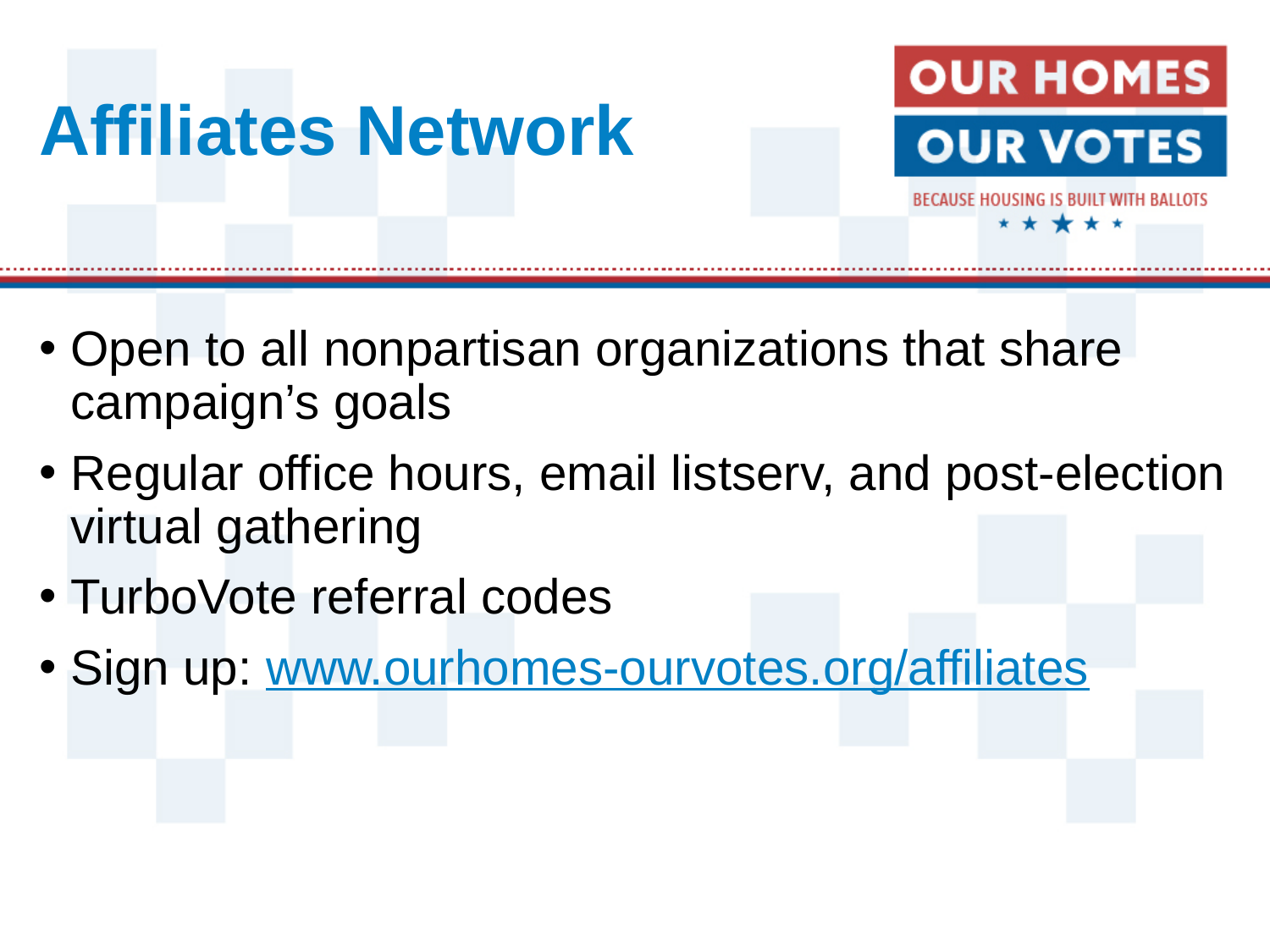

# Affiliates Network
Open to all nonpartisan organizations that share campaign’s goals
Regular office hours, email listserv, and post-election virtual gathering
TurboVote referral codes
Sign up: www.ourhomes-ourvotes.org/affiliates